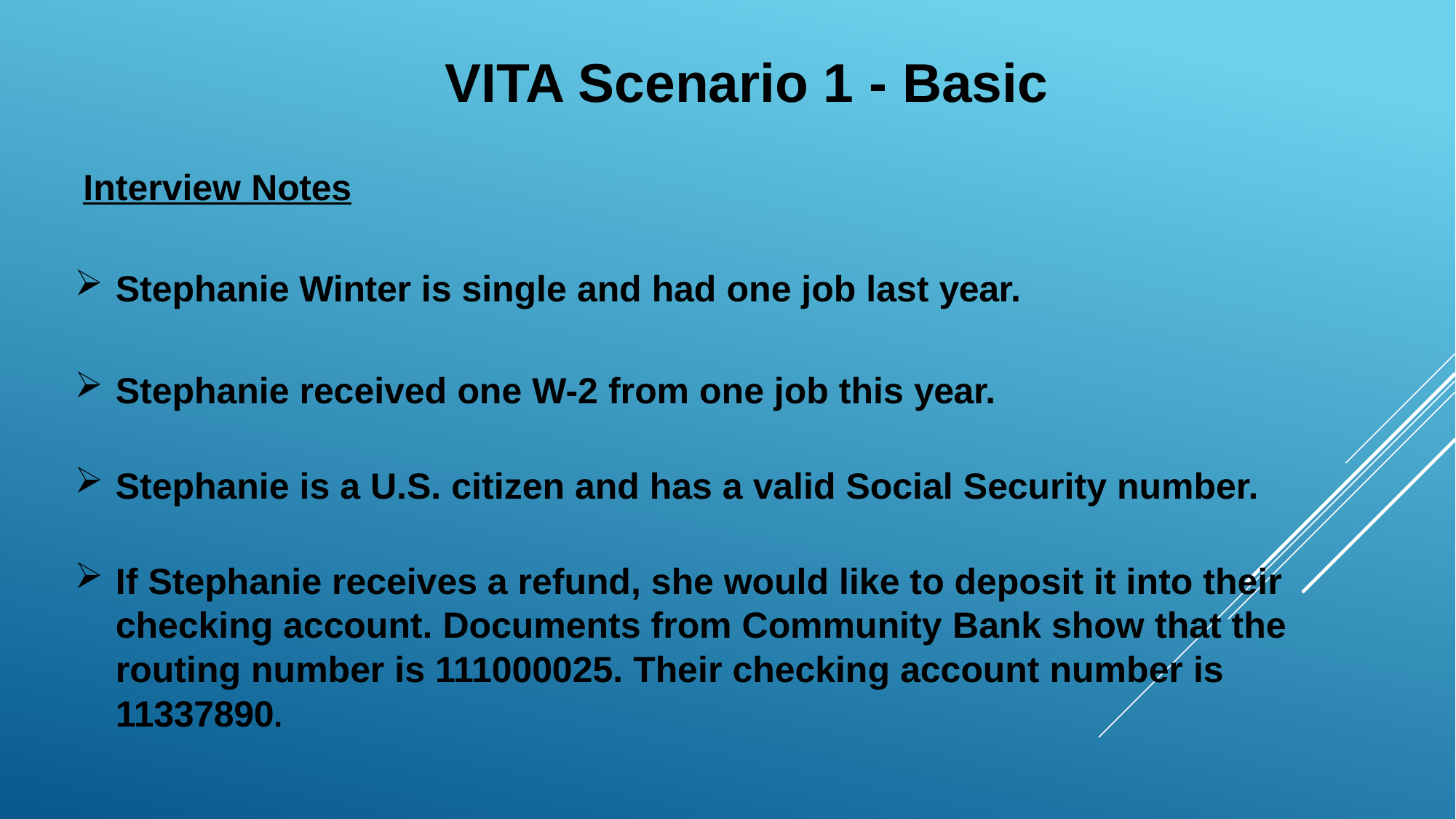

VITA Scenario 1 - Basic
Interview Notes

Stephanie Winter is single and had one job last year.

Stephanie received one W-2 from one job this year.

Stephanie is a U.S. citizen and has a valid Social Security number.

If Stephanie receives a refund, she would like to deposit it into their checking account. Documents from Community Bank show that the routing number is 111000025. Their checking account number is 11337890.